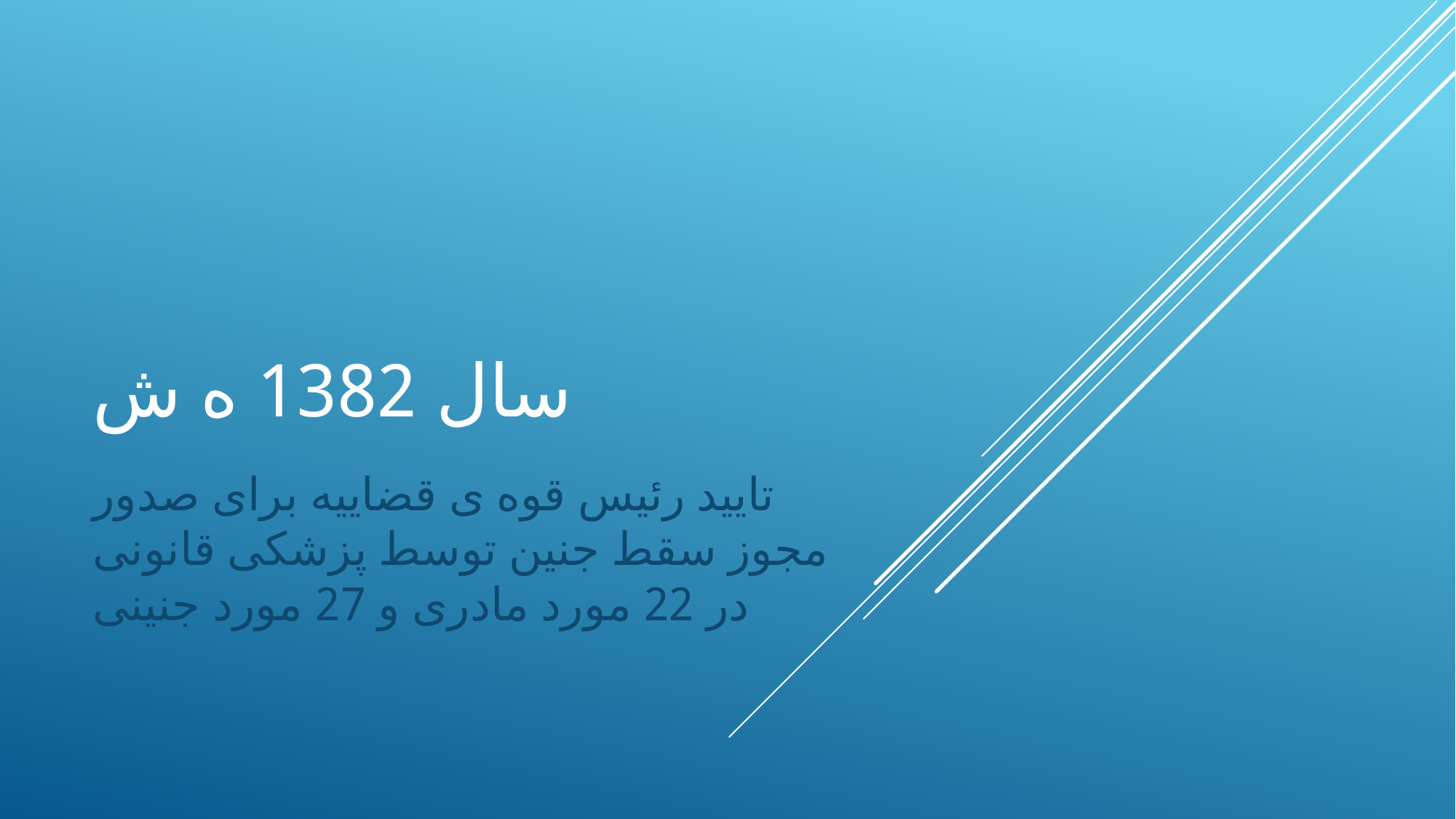

# سال 1382 ه ش
تایید رئیس قوه ی قضاییه برای صدور مجوز سقط جنین توسط پزشکی قانونی در 22 مورد مادری و 27 مورد جنینی